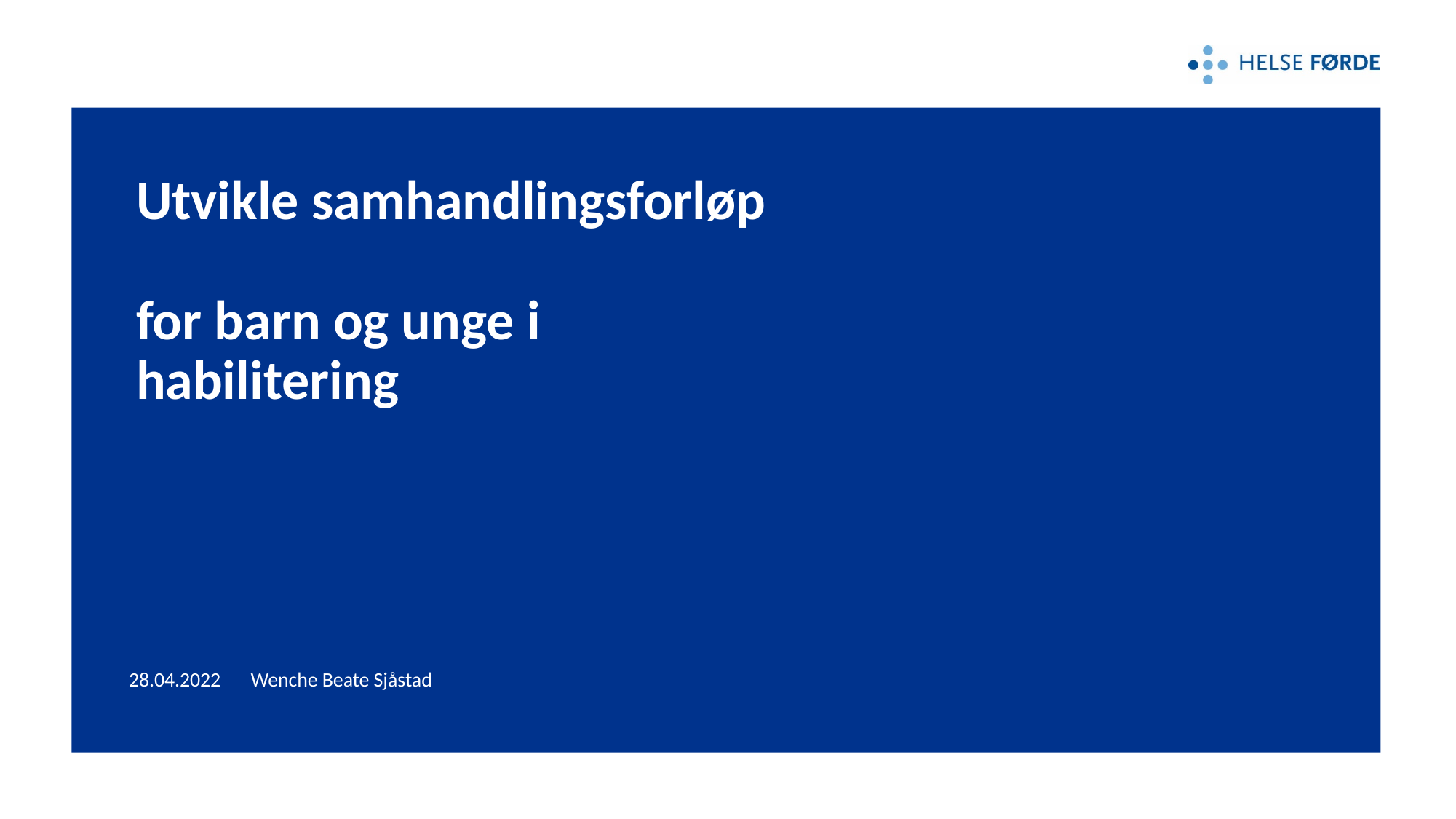

# Utvikle samhandlingsforløp for barn og unge i habilitering
28.04.2022
Wenche Beate Sjåstad